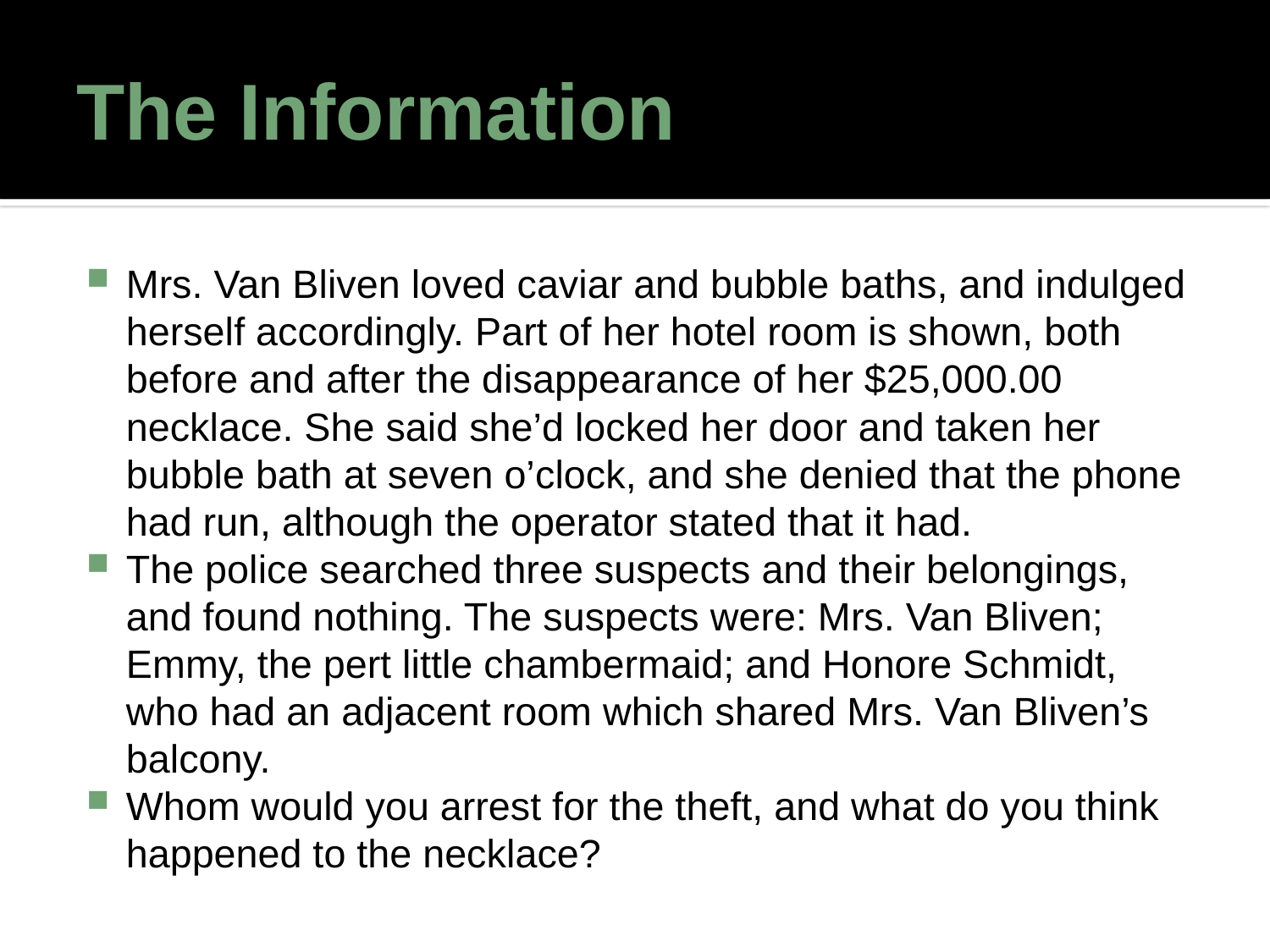

# The Information
Mrs. Van Bliven loved caviar and bubble baths, and indulged herself accordingly. Part of her hotel room is shown, both before and after the disappearance of her $25,000.00 necklace. She said she’d locked her door and taken her bubble bath at seven o’clock, and she denied that the phone had run, although the operator stated that it had.
The police searched three suspects and their belongings, and found nothing. The suspects were: Mrs. Van Bliven; Emmy, the pert little chambermaid; and Honore Schmidt, who had an adjacent room which shared Mrs. Van Bliven’s balcony.
Whom would you arrest for the theft, and what do you think happened to the necklace?